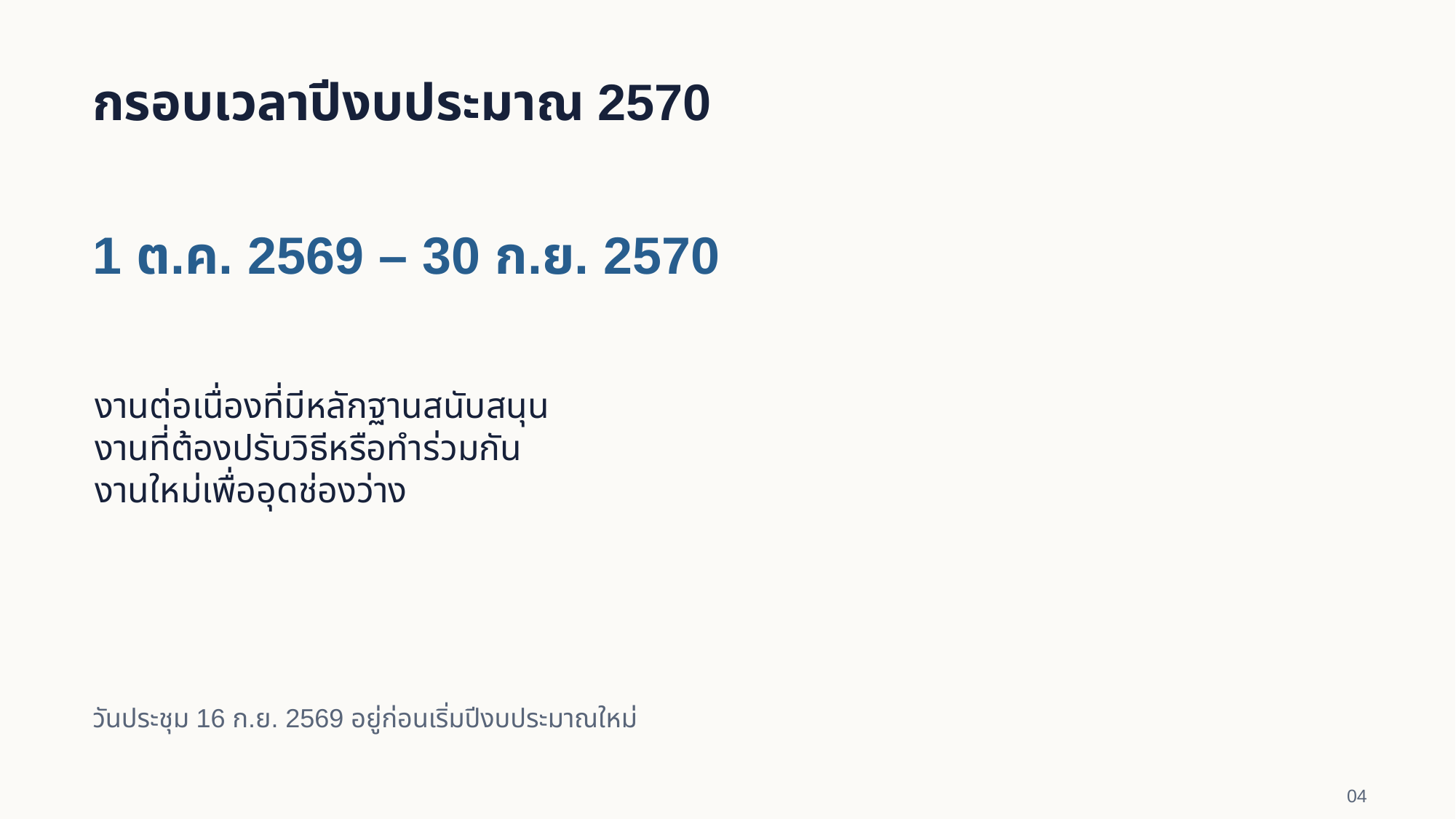

กรอบเวลาปีงบประมาณ 2570
1 ต.ค. 2569 – 30 ก.ย. 2570
งานต่อเนื่องที่มีหลักฐานสนับสนุน
งานที่ต้องปรับวิธีหรือทำร่วมกัน
งานใหม่เพื่ออุดช่องว่าง
วันประชุม 16 ก.ย. 2569 อยู่ก่อนเริ่มปีงบประมาณใหม่
04